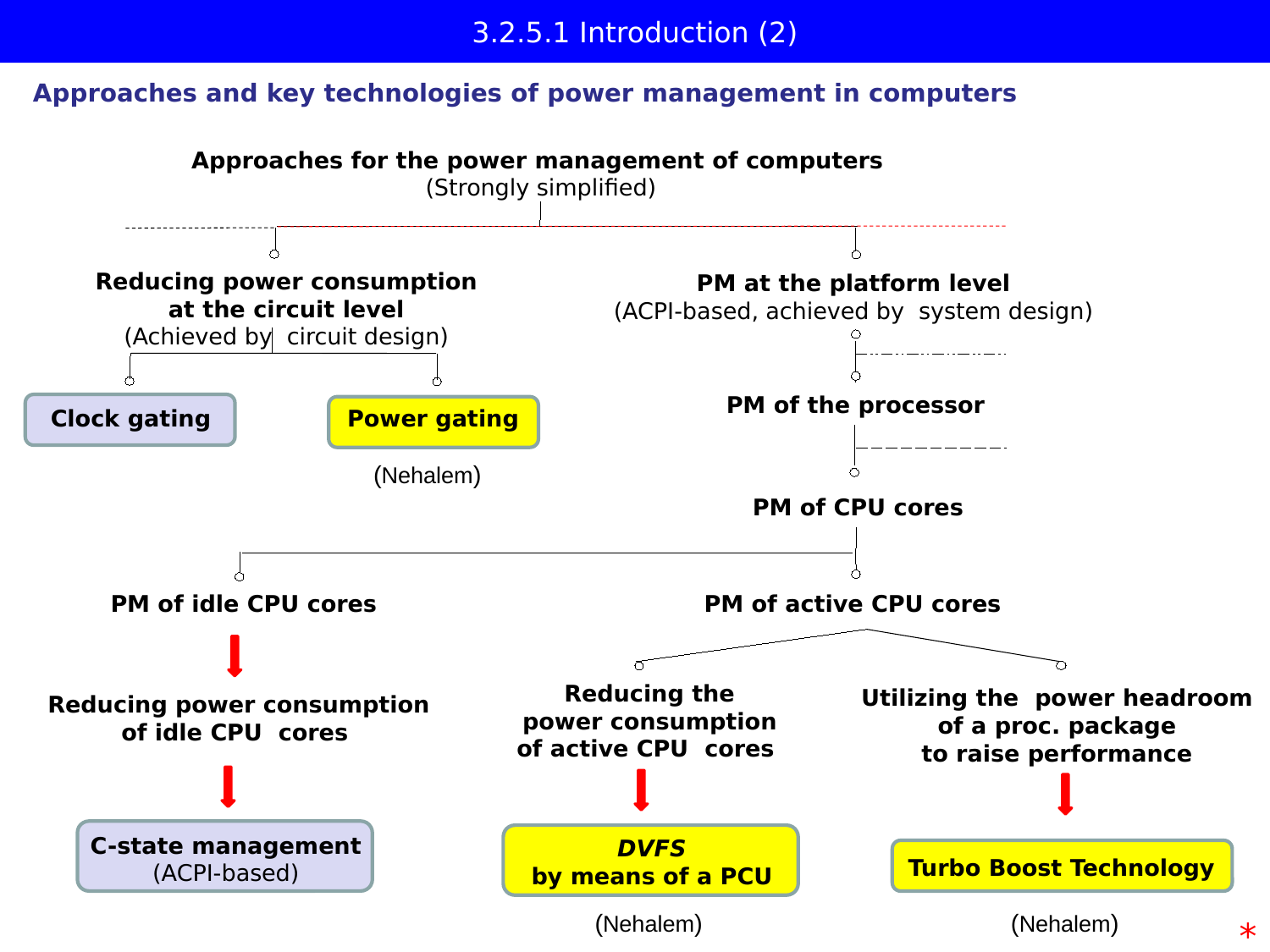

# 3.2.5.1 Introduction (2)
Approaches and key technologies of power management in computers
Approaches for the power management of computers
(Strongly simplified)

Reducing power consumption
at the circuit level
(Achieved by  circuit design)
PM at the platform level
(ACPI-based, achieved by  system design)

PM of the processor

Power gating
Clock gating

(Nehalem)

PM of CPU cores

PM of idle CPU cores
PM of active CPU cores

 Reducing the
 power consumption
of active CPU  cores
Utilizing the  power headroom
of a proc. package
to raise performance
 Reducing power consumption
of idle CPU  cores

C-state management
(ACPI-based)

DVFS
by means of a PCU

Turbo Boost Technology
(Nehalem)
(Nehalem)
*